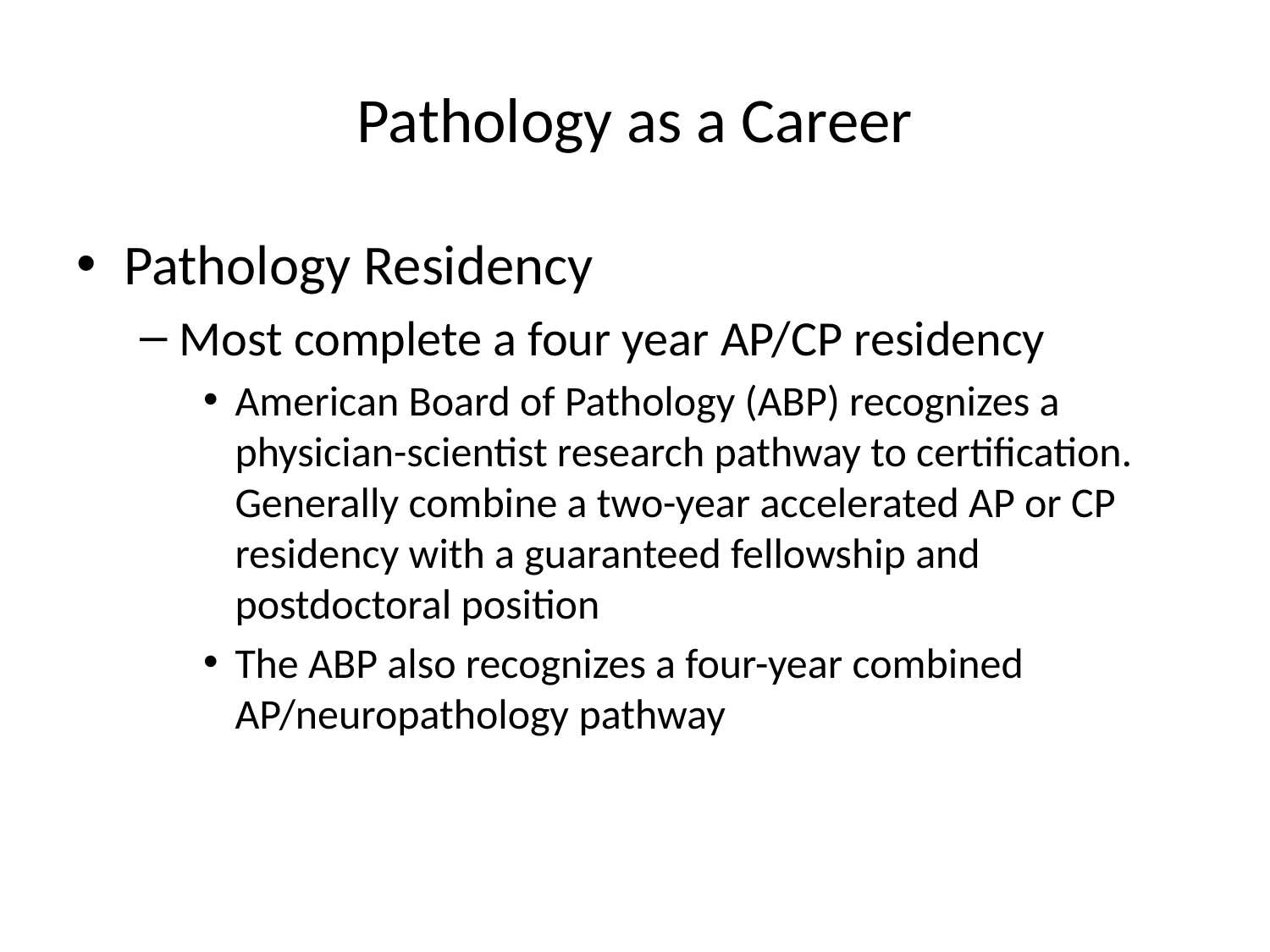

# Pathology as a Career
Pathology Residency
Most complete a four year AP/CP residency
American Board of Pathology (ABP) recognizes a physician-scientist research pathway to certification.  Generally combine a two-year accelerated AP or CP residency with a guaranteed fellowship and postdoctoral position
The ABP also recognizes a four-year combined AP/neuropathology pathway